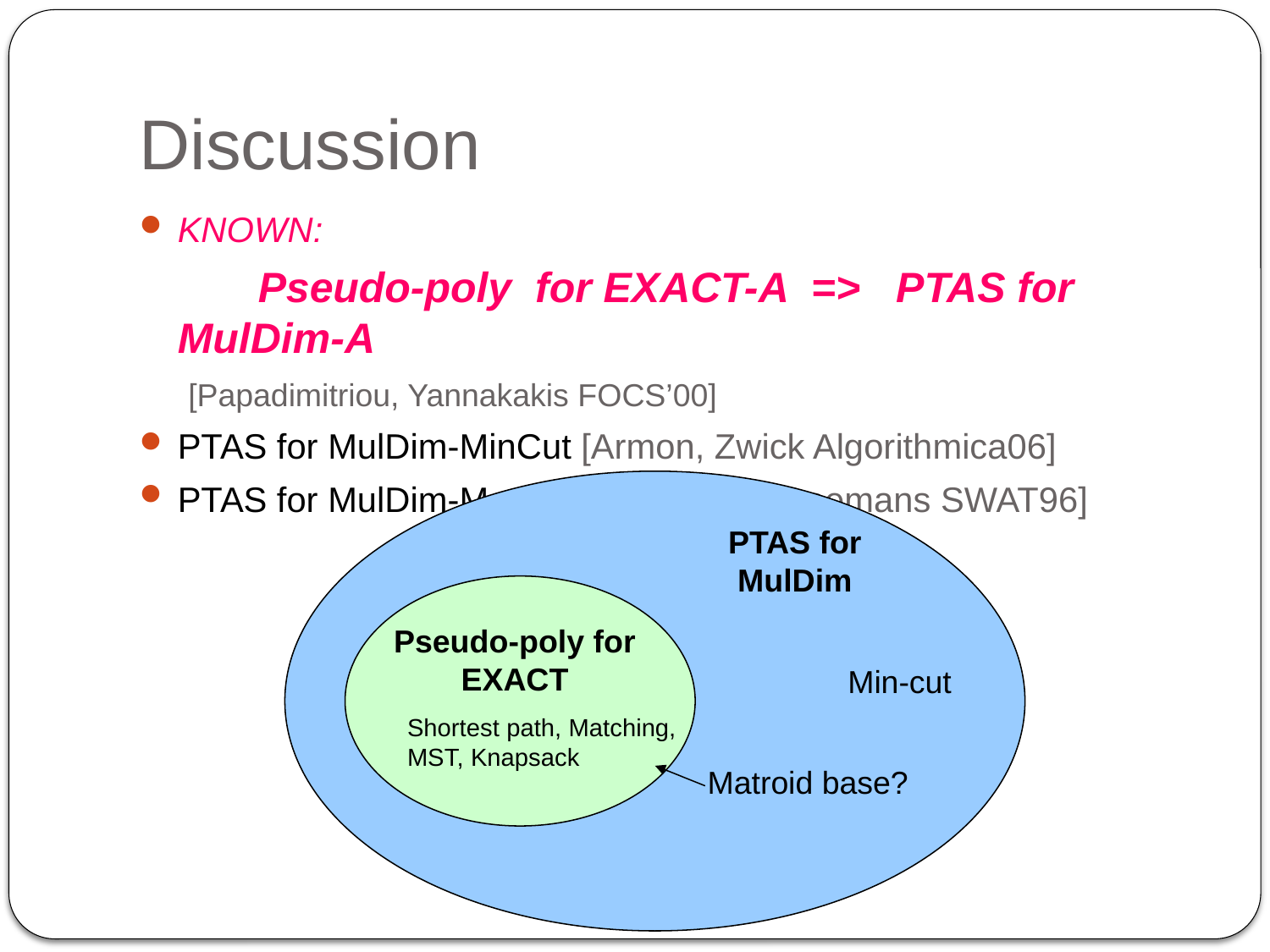

# Discussion
KNOWN:
          Pseudo-poly  for EXACT-A  =>   PTAS for MulDim-A
     [Papadimitriou, Yannakakis FOCS’00]
PTAS for MulDim-MinCut [Armon, Zwick Algorithmica06]
PTAS for MulDim-Matroid Base [Ravi, Goemans SWAT96]

PTAS for MulDim

Pseudo-poly for EXACT
Min-cut
Shortest path, Matching, MST, Knapsack
Matroid base?